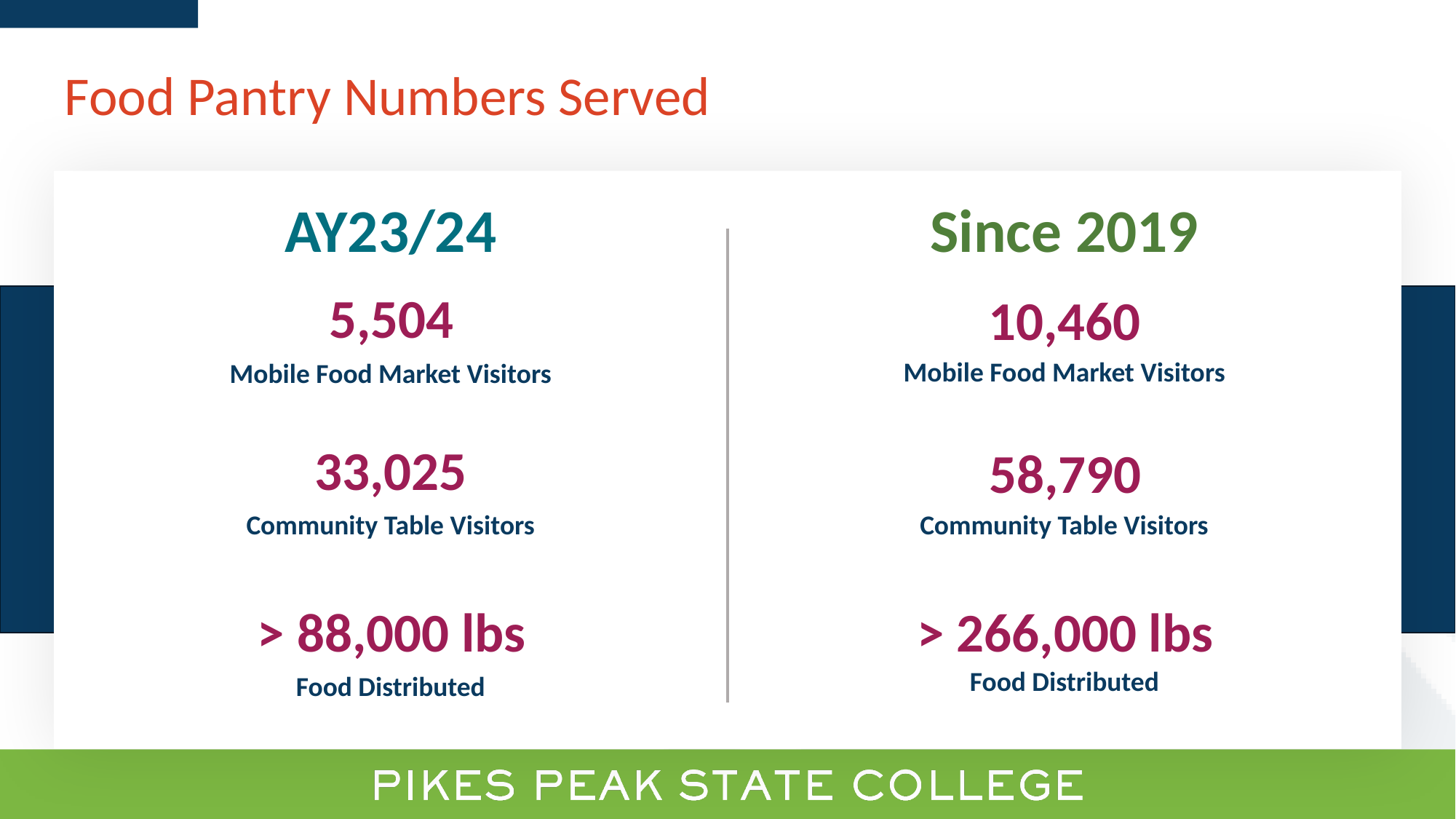

# Food Pantry Numbers Served

AY23/24
Since 2019
5,504
Mobile Food Market Visitors

10,460
Mobile Food Market Visitors
33,025
Community Table Visitors
58,790
Community Table Visitors
> 88,000 lbs
Food Distributed
> 266,000 lbs
Food Distributed